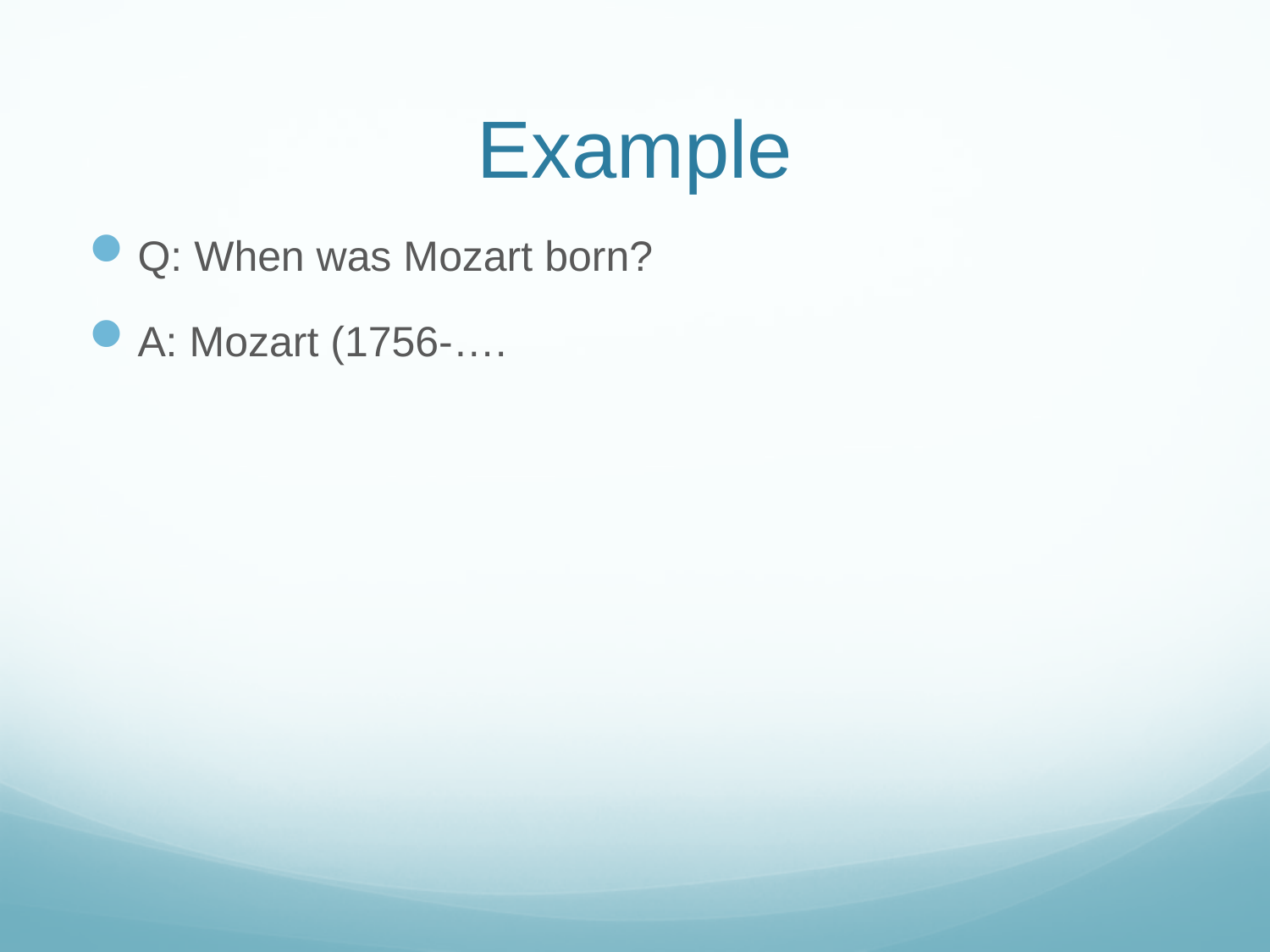

# Example
Q: When was Mozart born?
A: Mozart (1756-….